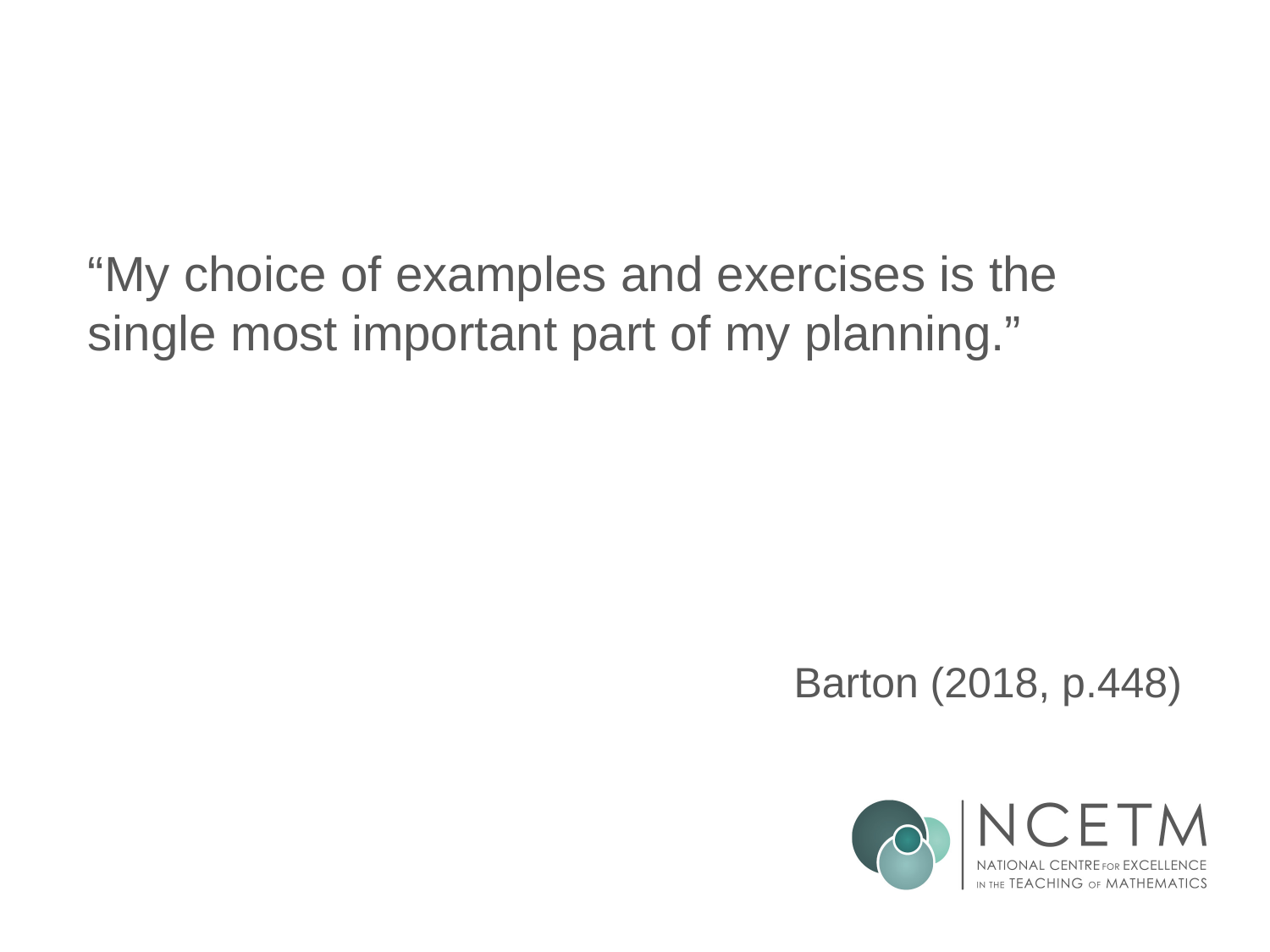

“My choice of examples and exercises is the single most important part of my planning.”

Barton (2018, p.448)